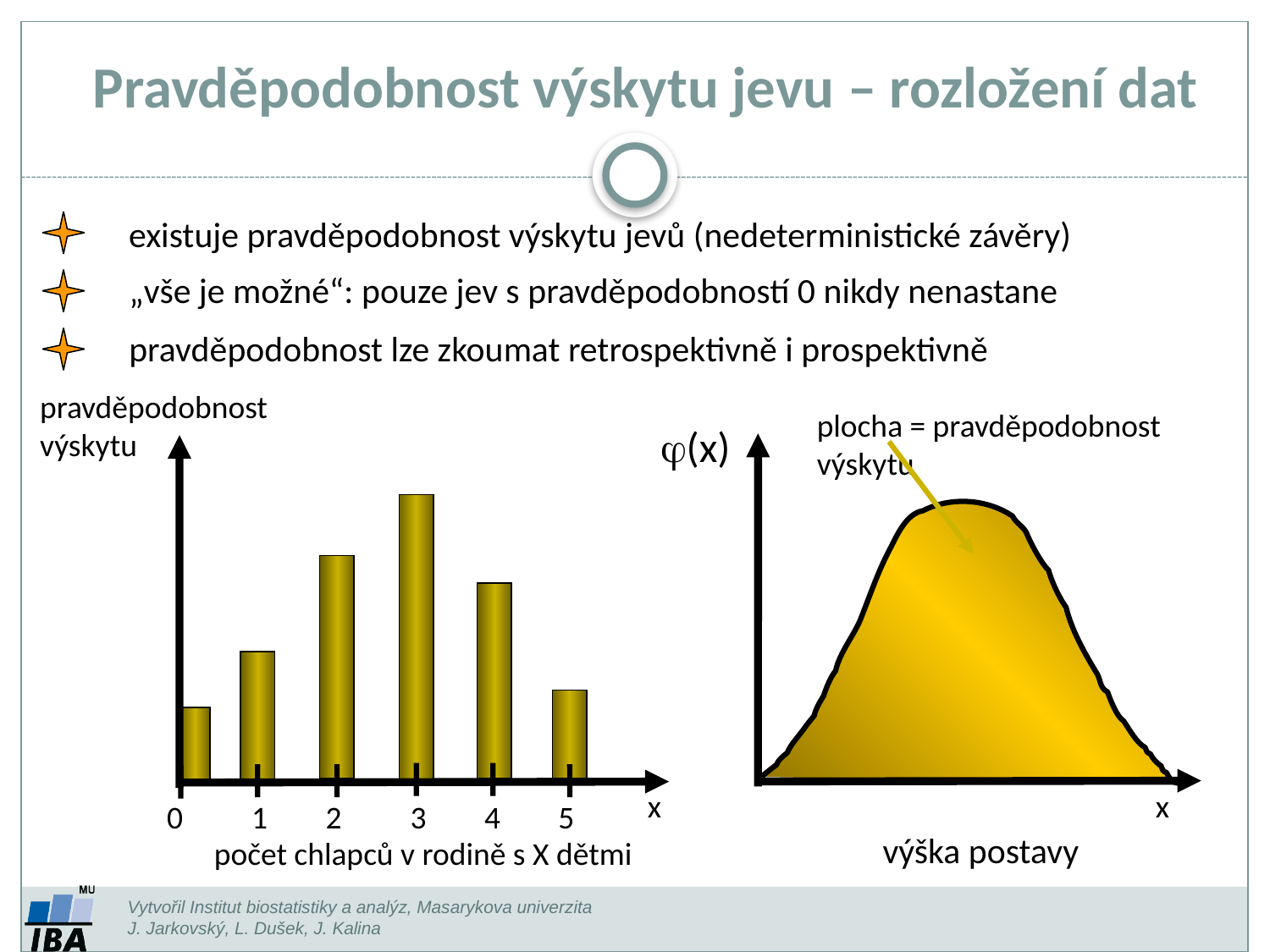

Pravděpodobnost výskytu jevu – rozložení dat
existuje pravděpodobnost výskytu jevů (nedeterministické závěry)

„vše je možné“: pouze jev s pravděpodobností 0 nikdy nenastane

pravděpodobnost lze zkoumat retrospektivně i prospektivně

pravděpodobnost výskytu
plocha = pravděpodobnost 	  výskytu
ϕ(x)

x
x
0
1
2
3
4
5
výška postavy
počet chlapců v rodině s X dětmi
Vytvořil Institut biostatistiky a analýz, Masarykova univerzita
J. Jarkovský, L. Dušek, J. Kalina